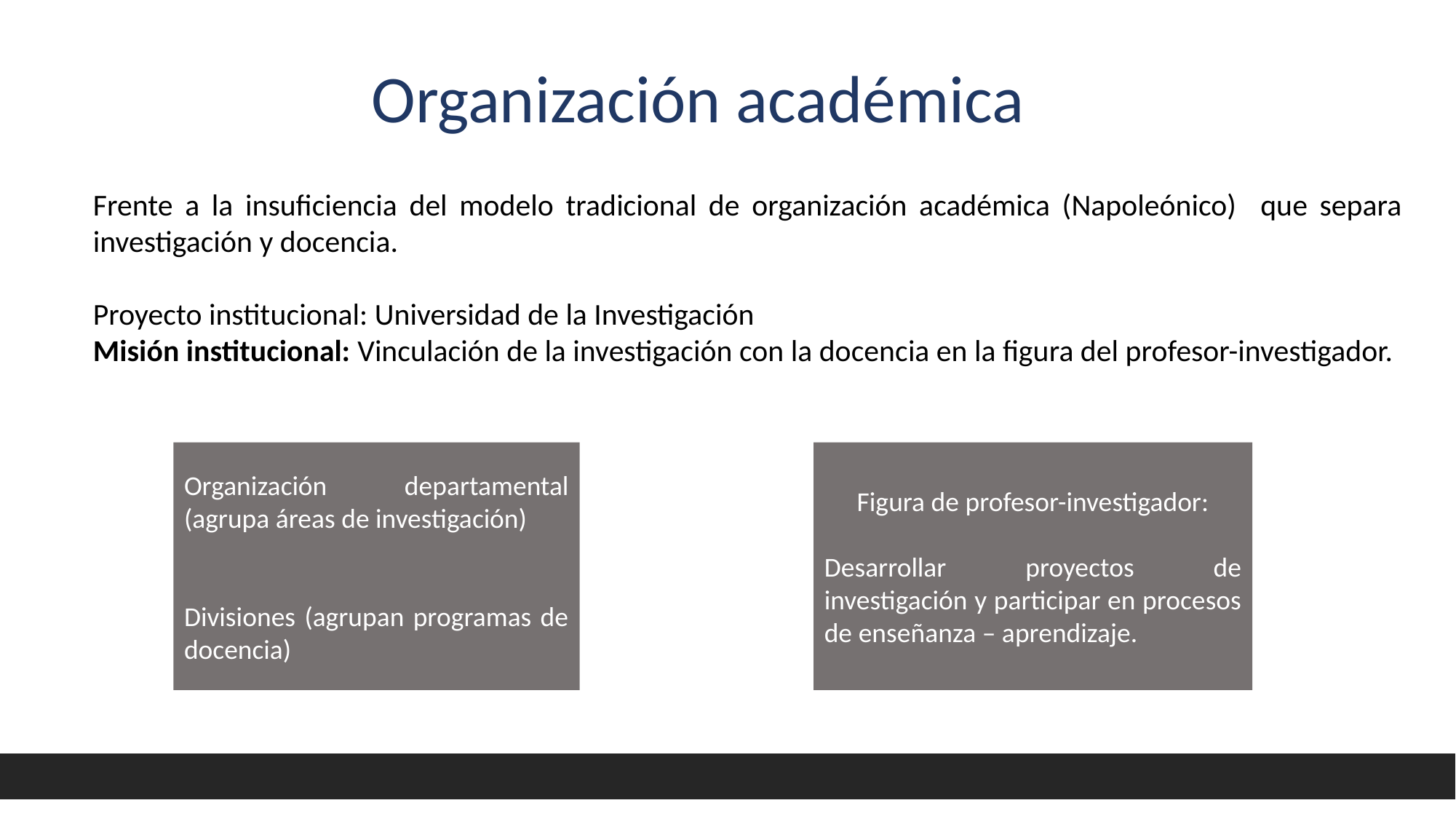

# Organización académica
Frente a la insuficiencia del modelo tradicional de organización académica (Napoleónico)  que separa investigación y docencia.

Proyecto institucional: Universidad de la Investigación
Misión institucional: Vinculación de la investigación con la docencia en la figura del profesor-investigador.

Organización departamental (agrupa áreas de investigación)

Divisiones (agrupan programas de docencia)
Figura de profesor-investigador:

Desarrollar proyectos de investigación y participar en procesos de enseñanza – aprendizaje.